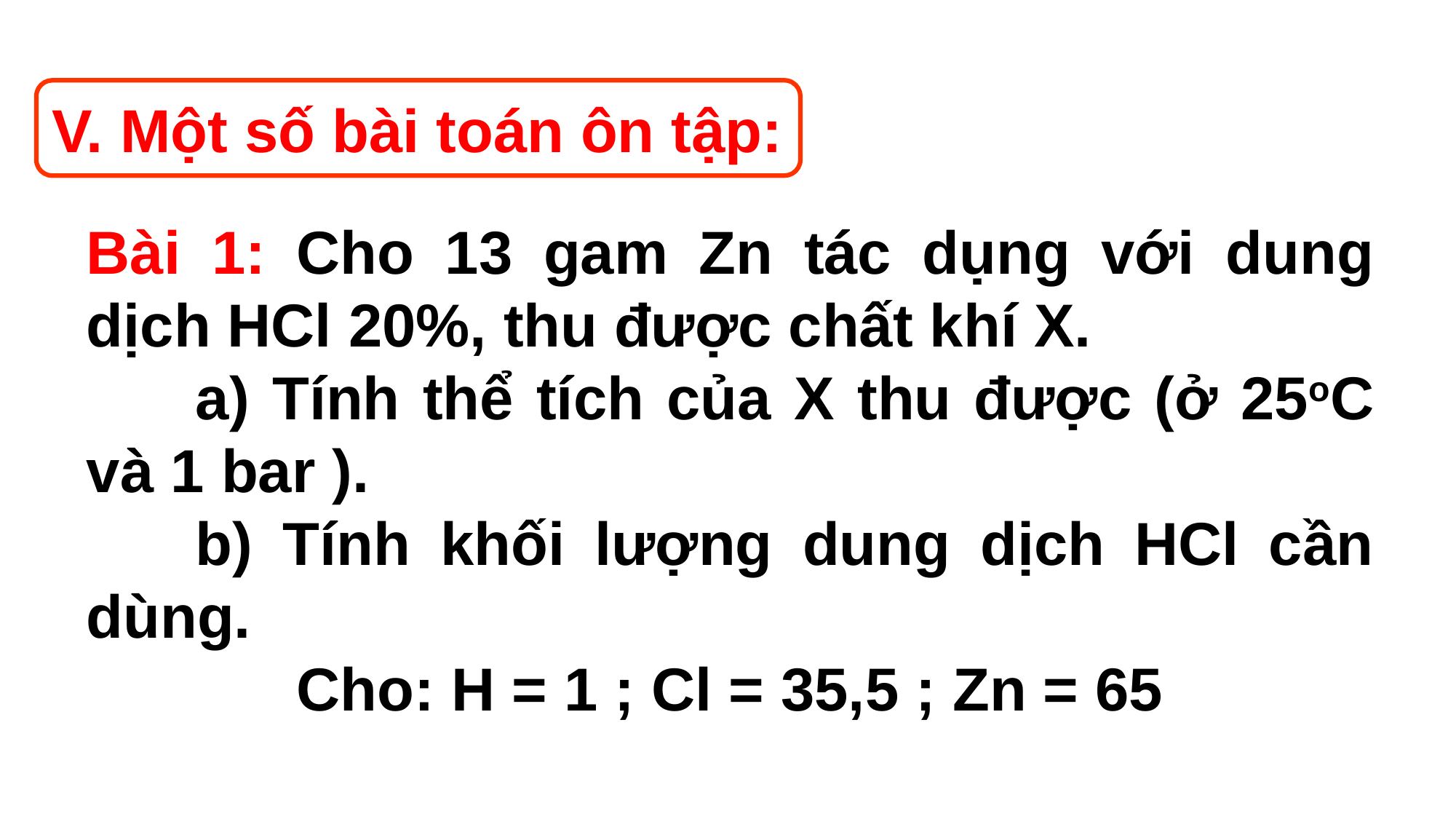

V. Một số bài toán ôn tập:
Bài 1: Cho 13 gam Zn tác dụng với dung dịch HCl 20%, thu được chất khí X.
	a) Tính thể tích của X thu được (ở 25oC và 1 bar ).
	b) Tính khối lượng dung dịch HCl cần dùng.
Cho: H = 1 ; Cl = 35,5 ; Zn = 65